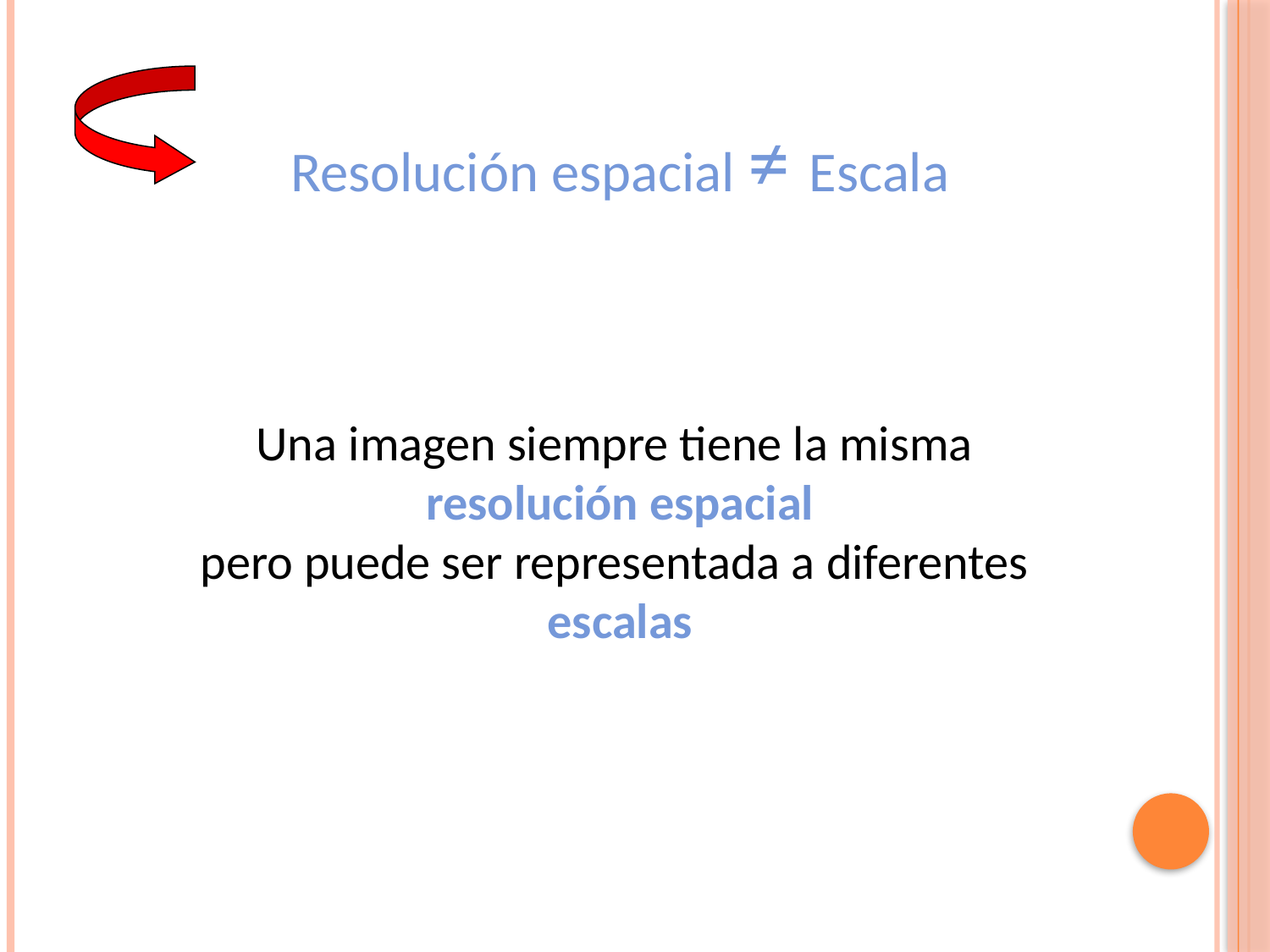

Resolución espacial ≠ Escala

Una imagen siempre tiene la misma
resolución espacial
pero puede ser representada a diferentes
escalas